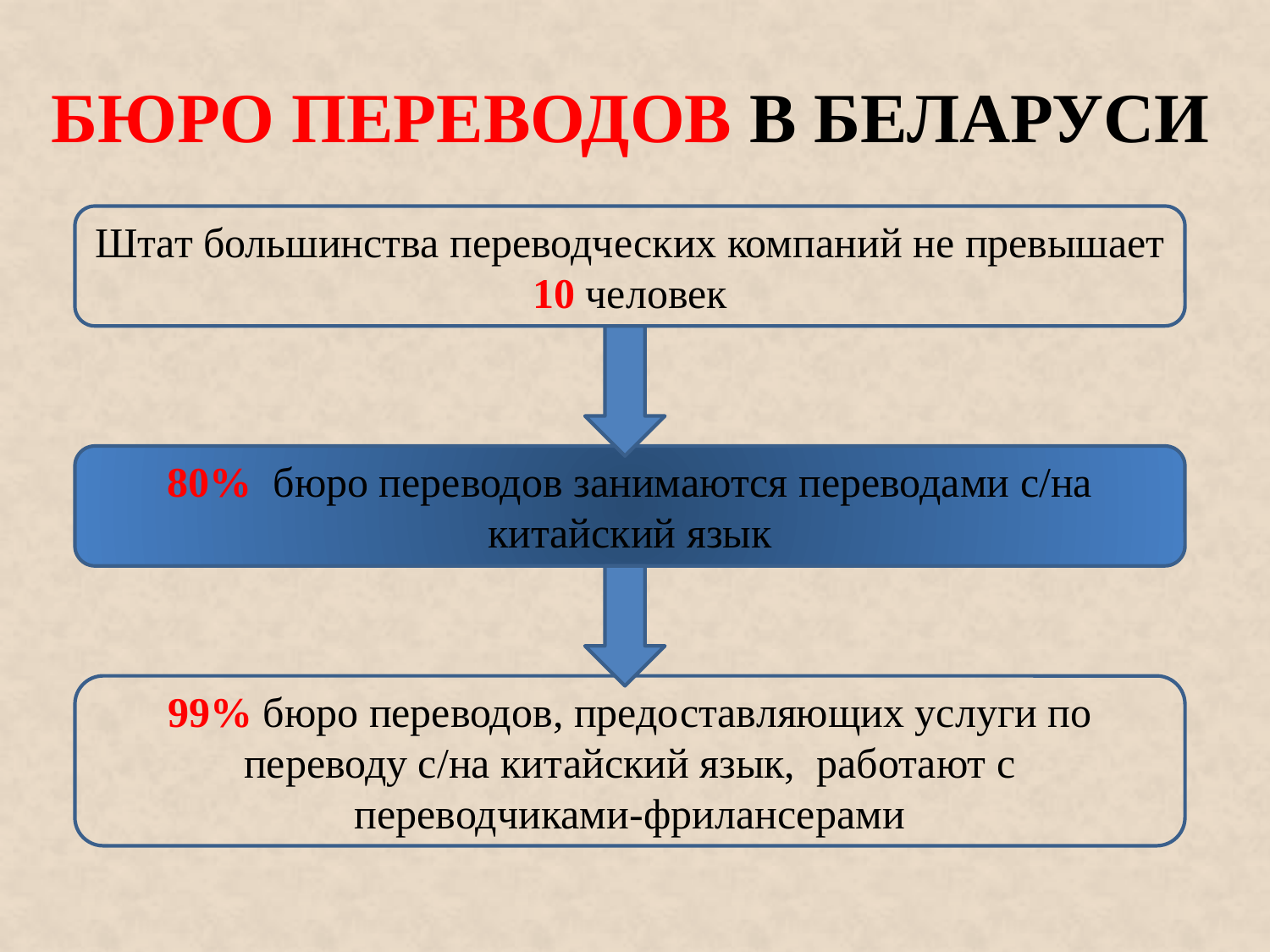

БЮРО ПЕРЕВОДОВ В БЕЛАРУСИ
Штат большинства переводческих компаний не превышает 10 человек

80%  бюро переводов занимаются переводами с/на китайский язык

99% бюро переводов, предоставляющих услуги по переводу с/на китайский язык,  работают с переводчиками-фрилансерами